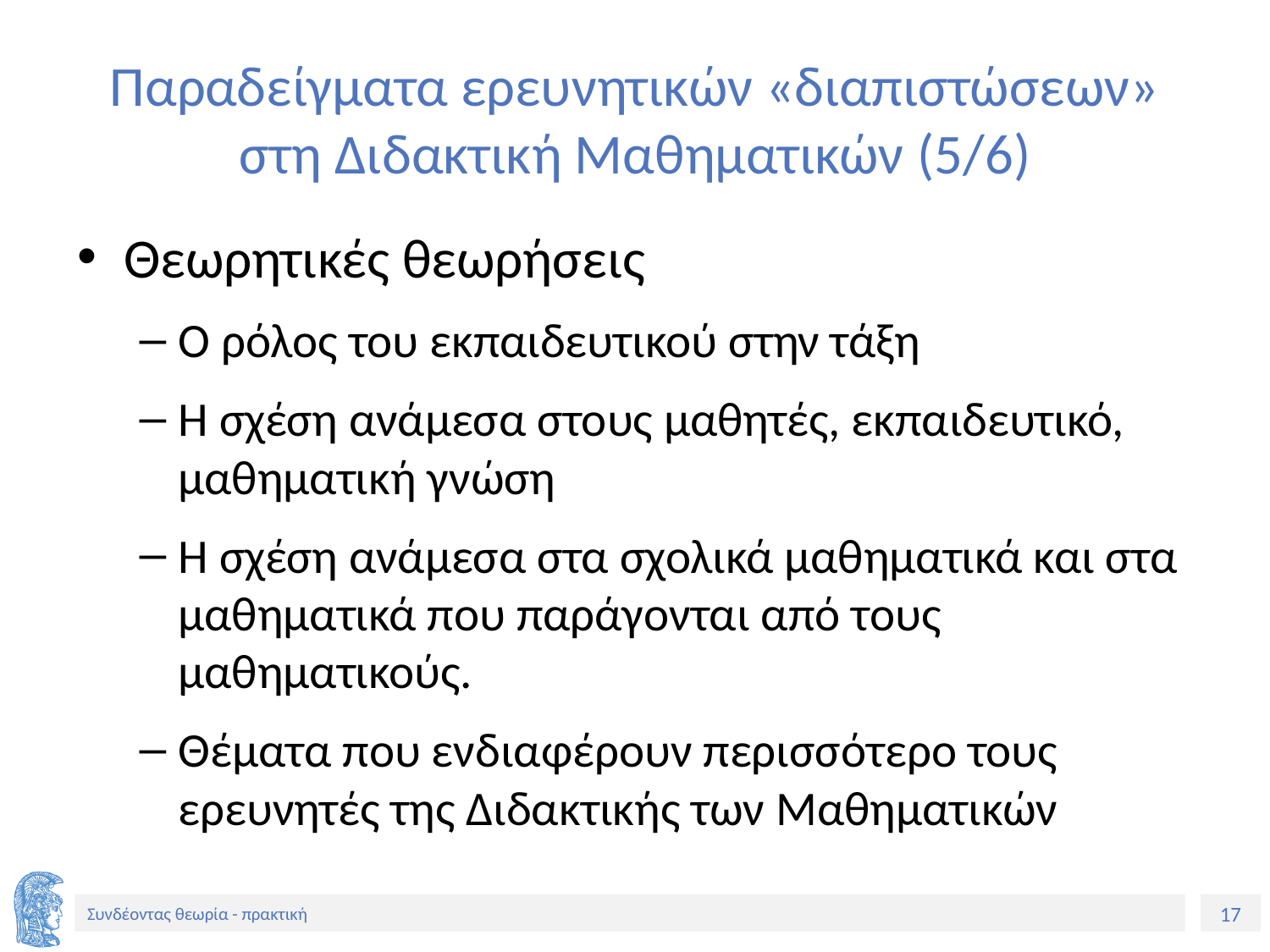

# Παραδείγματα ερευνητικών «διαπιστώσεων» στη Διδακτική Μαθηματικών (5/6)
Θεωρητικές θεωρήσεις
Ο ρόλος του εκπαιδευτικού στην τάξη
Η σχέση ανάμεσα στους μαθητές, εκπαιδευτικό, μαθηματική γνώση
Η σχέση ανάμεσα στα σχολικά μαθηματικά και στα μαθηματικά που παράγονται από τους μαθηματικούς.
Θέματα που ενδιαφέρουν περισσότερο τους ερευνητές της Διδακτικής των Μαθηματικών